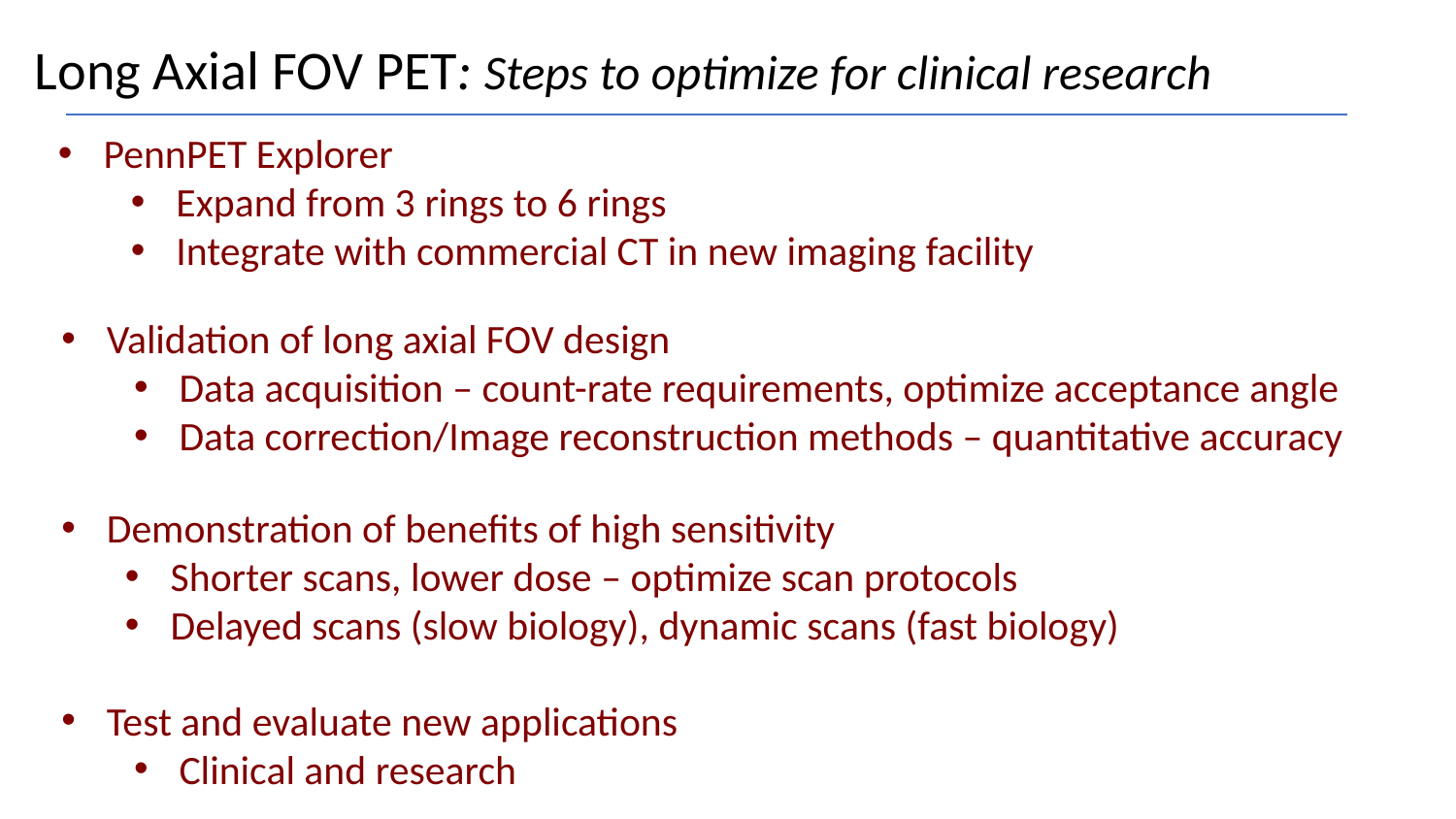

Long Axial FOV PET: Steps to optimize for clinical research
PennPET Explorer
Expand from 3 rings to 6 rings
Integrate with commercial CT in new imaging facility
Validation of long axial FOV design
Data acquisition – count-rate requirements, optimize acceptance angle
Data correction/Image reconstruction methods – quantitative accuracy
Demonstration of benefits of high sensitivity
Shorter scans, lower dose – optimize scan protocols
Delayed scans (slow biology), dynamic scans (fast biology)
Test and evaluate new applications
Clinical and research